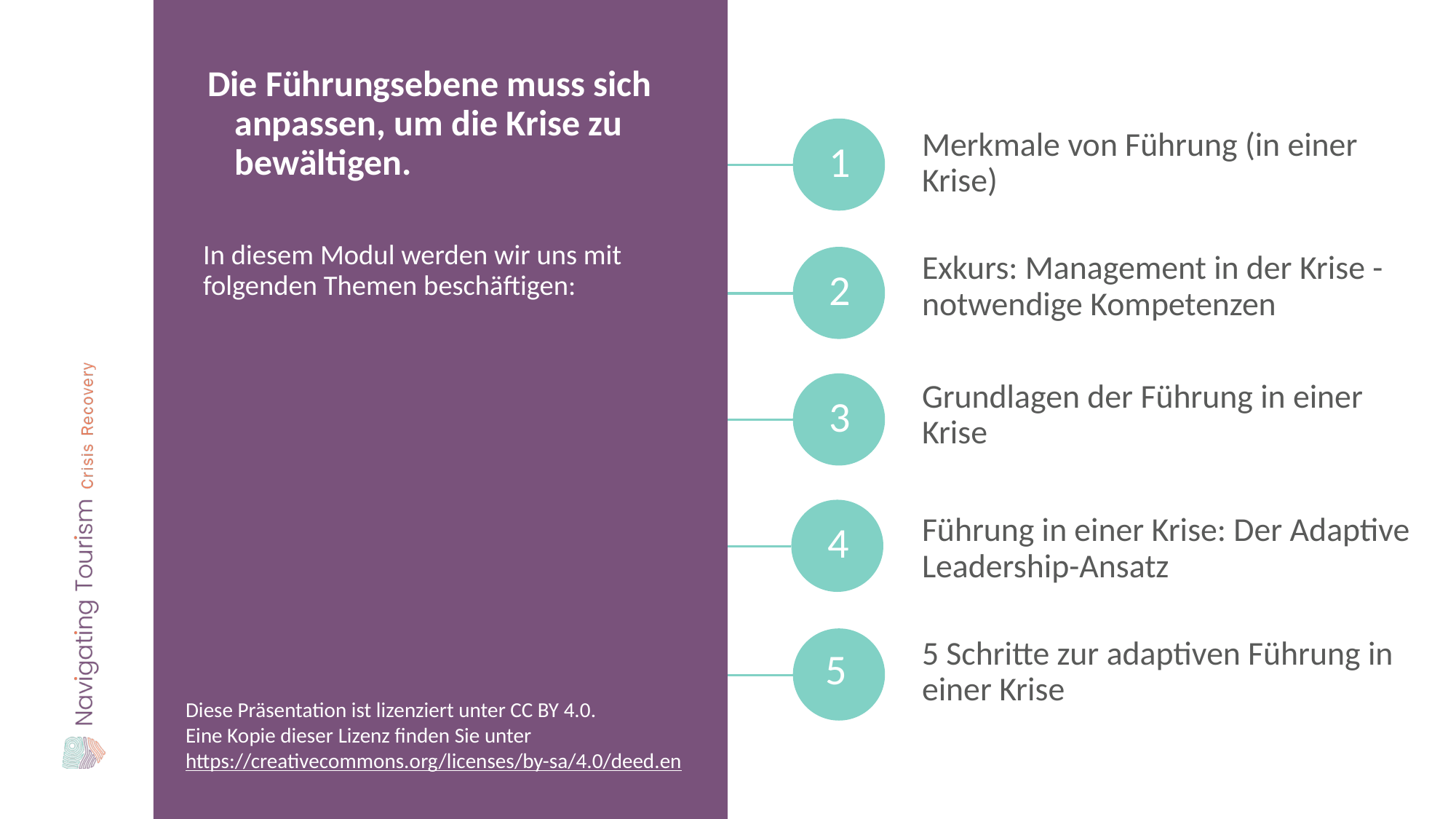

Die Führungsebene muss sich anpassen, um die Krise zu bewältigen.
Merkmale von Führung (in einer Krise)
1
In diesem Modul werden wir uns mit folgenden Themen beschäftigen:
Exkurs: Management in der Krise - notwendige Kompetenzen
2
Grundlagen der Führung in einer Krise
3
Führung in einer Krise: Der Adaptive Leadership-Ansatz
4
5 Schritte zur adaptiven Führung in einer Krise
5
Diese Präsentation ist lizenziert unter CC BY 4.0.
Eine Kopie dieser Lizenz finden Sie unter https://creativecommons.org/licenses/by-sa/4.0/deed.en